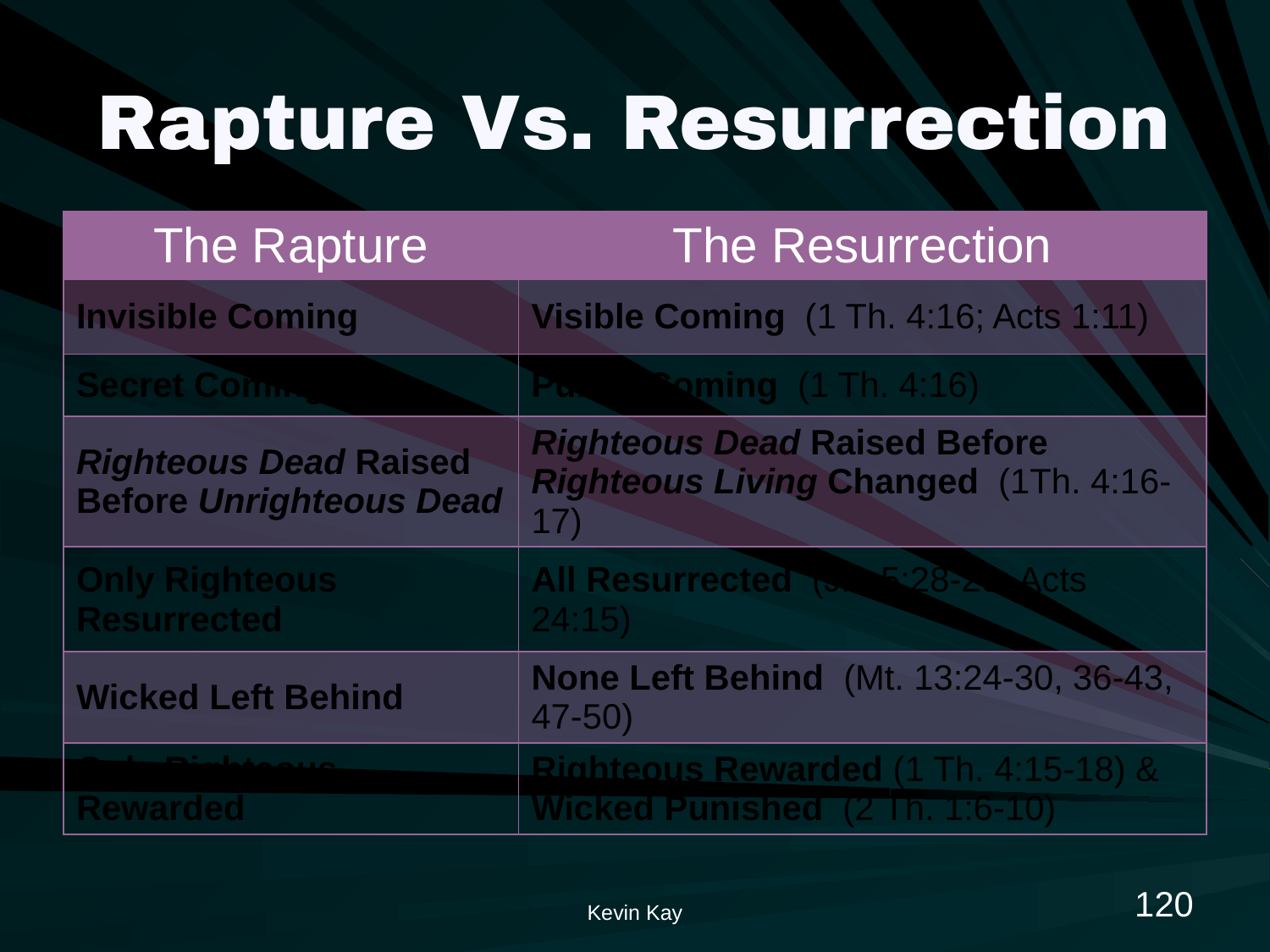

# Rapture Vs. Resurrection
| The Rapture | The Resurrection |
| --- | --- |
| Invisible Coming | Visible Coming (1 Th. 4:16; Acts 1:11) |
| Secret Coming | Public Coming (1 Th. 4:16) |
| Righteous Dead Raised Before Unrighteous Dead | Righteous Dead Raised Before Righteous Living Changed (1Th. 4:16-17) |
| Only Righteous Resurrected | All Resurrected (Jn. 5:28-29; Acts 24:15) |
| Wicked Left Behind | None Left Behind (Mt. 13:24-30, 36-43, 47-50) |
| Only Righteous Rewarded | Righteous Rewarded (1 Th. 4:15-18) & Wicked Punished (2 Th. 1:6-10) |
120
Kevin Kay